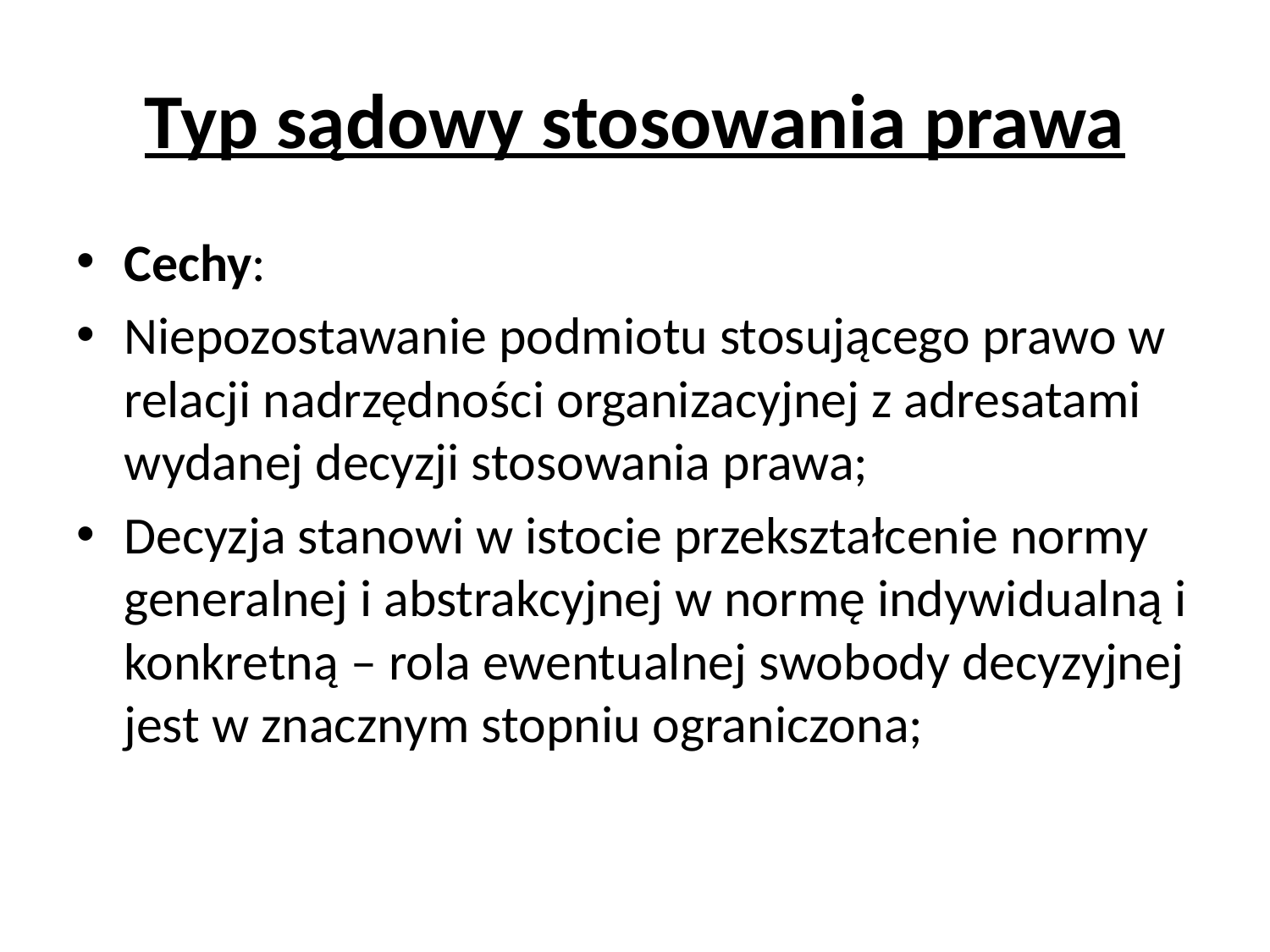

# Typ sądowy stosowania prawa
Cechy:
Niepozostawanie podmiotu stosującego prawo w relacji nadrzędności organizacyjnej z adresatami wydanej decyzji stosowania prawa;
Decyzja stanowi w istocie przekształcenie normy generalnej i abstrakcyjnej w normę indywidualną i konkretną – rola ewentualnej swobody decyzyjnej jest w znacznym stopniu ograniczona;